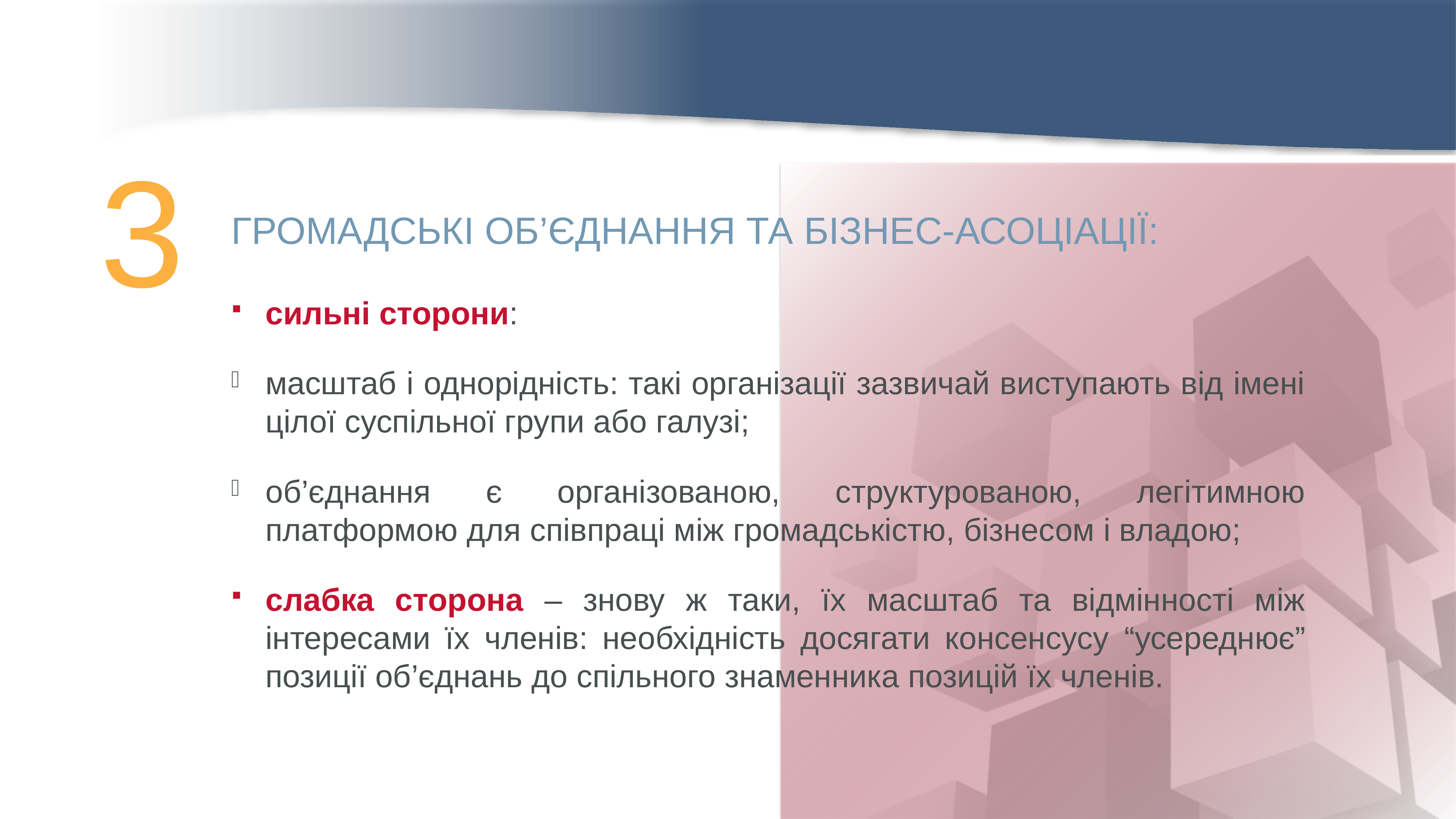

3
ГРОМАДСЬКІ ОБ’ЄДНАННЯ ТА БІЗНЕС-АСОЦІАЦІЇ:
сильні сторони:
масштаб і однорідність: такі організації зазвичай виступають від імені цілої суспільної групи або галузі;
об’єднання є організованою, структурованою, легітимною платформою для співпраці між громадськістю, бізнесом і владою;
слабка сторона – знову ж таки, їх масштаб та відмінності між інтересами їх членів: необхідність досягати консенсусу “усереднює” позиції об’єднань до спільного знаменника позицій їх членів.